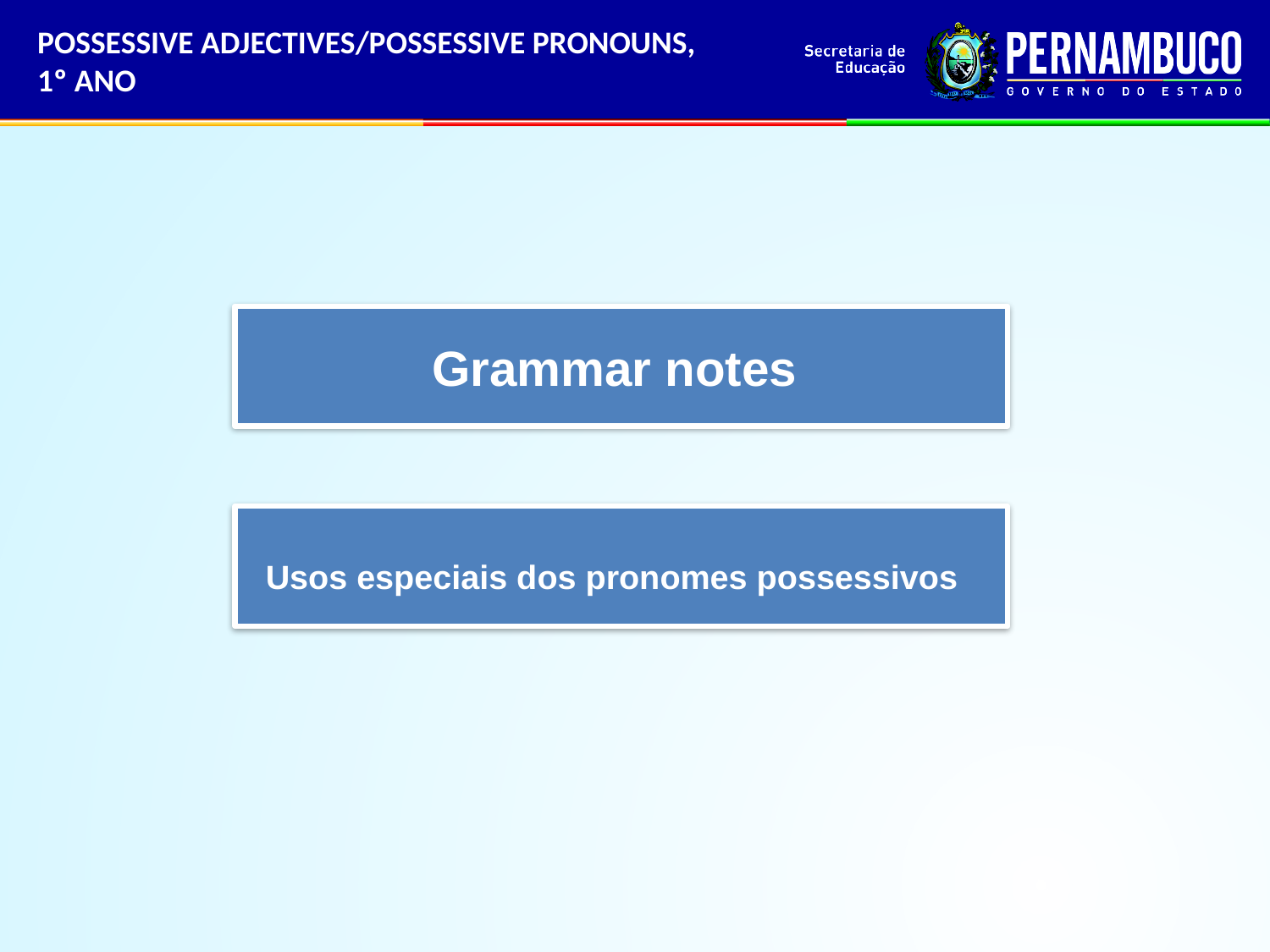

POSSESSIVE ADJECTIVES/POSSESSIVE PRONOUNS, 1º ANO

Grammar notes
Usos especiais dos pronomes possessivos